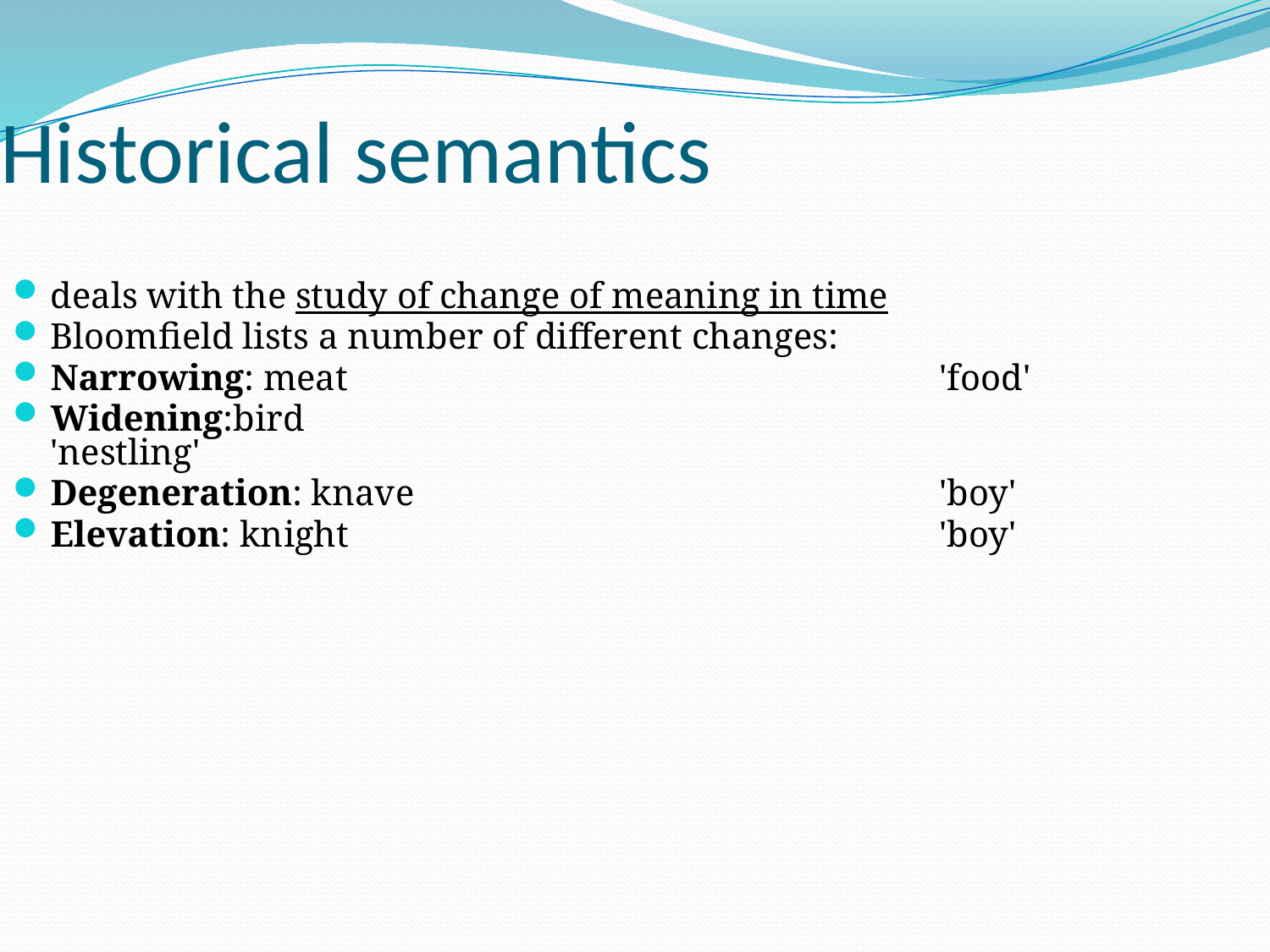

Historical semantics
deals with the study of change of meaning in time
Bloomfield lists a number of different changes:
Narrowing: meat					'food'
Widening:bird					'nestling'
Degeneration: knave					'boy'
Elevation: knight					'boy'